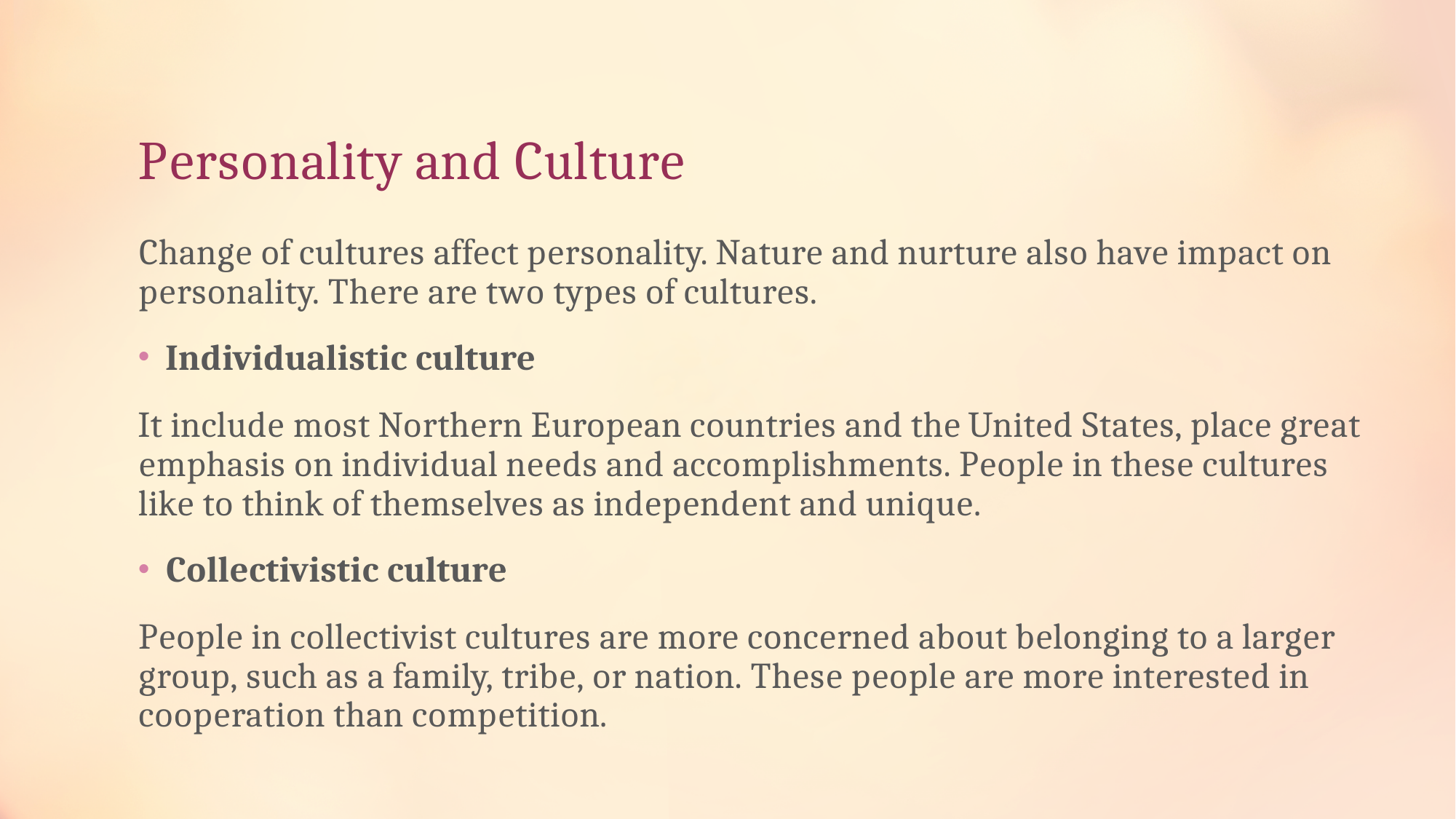

# Personality and Culture
Change of cultures affect personality. Nature and nurture also have impact on personality. There are two types of cultures.
Individualistic culture
It include most Northern European countries and the United States, place great emphasis on individual needs and accomplishments. People in these cultures like to think of themselves as independent and unique.
Collectivistic culture
People in collectivist cultures are more concerned about belonging to a larger group, such as a family, tribe, or nation. These people are more interested in cooperation than competition.